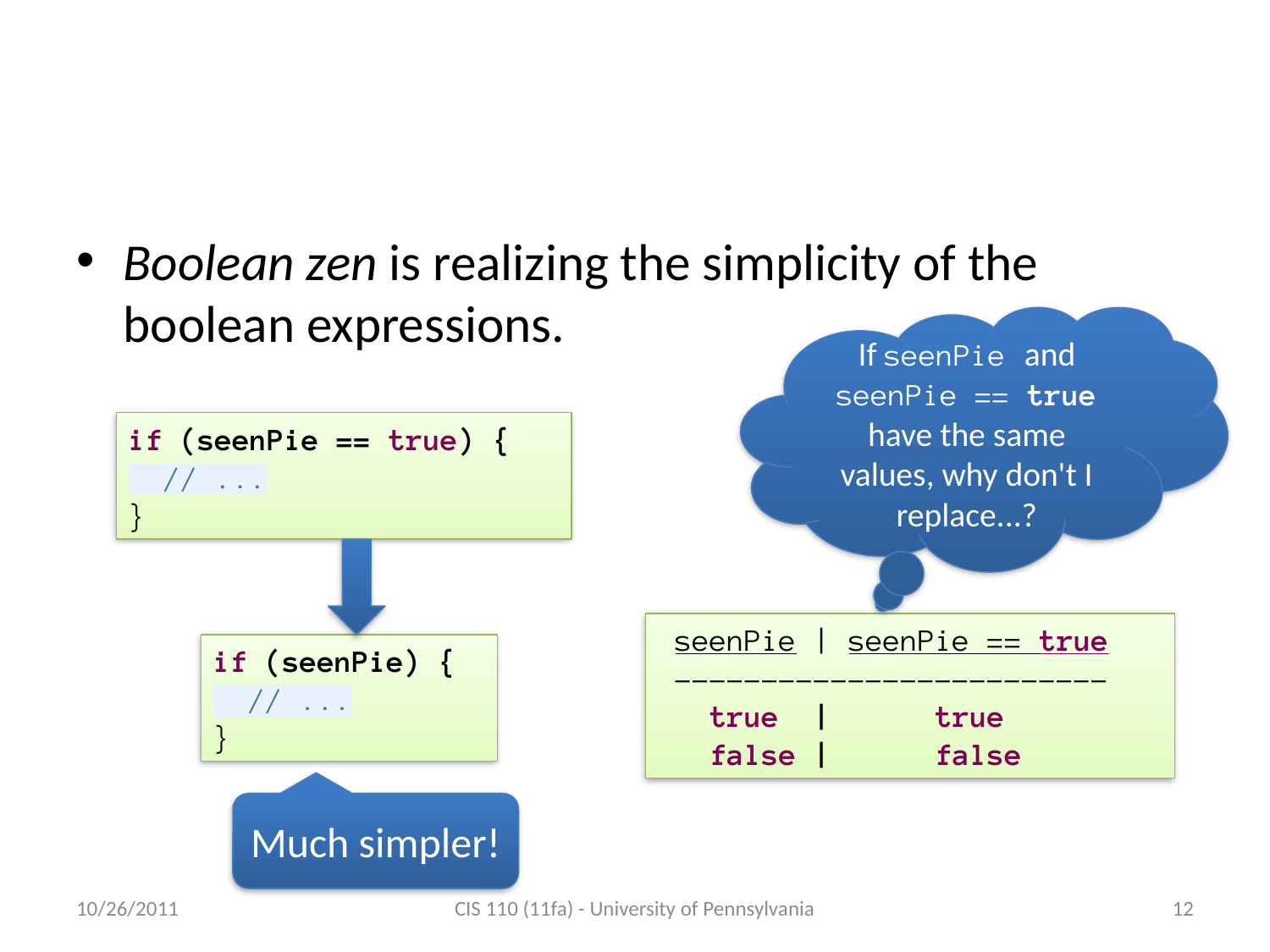

# Boolean Zen
Boolean zen is realizing the simplicity of the boolean expressions.
If seenPie and seenPie == true have the same values, why don't I replace...?
if (seenPie == true) {
  // ...
}

 seenPie | seenPie == true
 -------------------------
   true  |      true
   false |      false
if (seenPie) {
  // ...
}
Much simpler!
10/26/2011
CIS 110 (11fa) - University of Pennsylvania
12